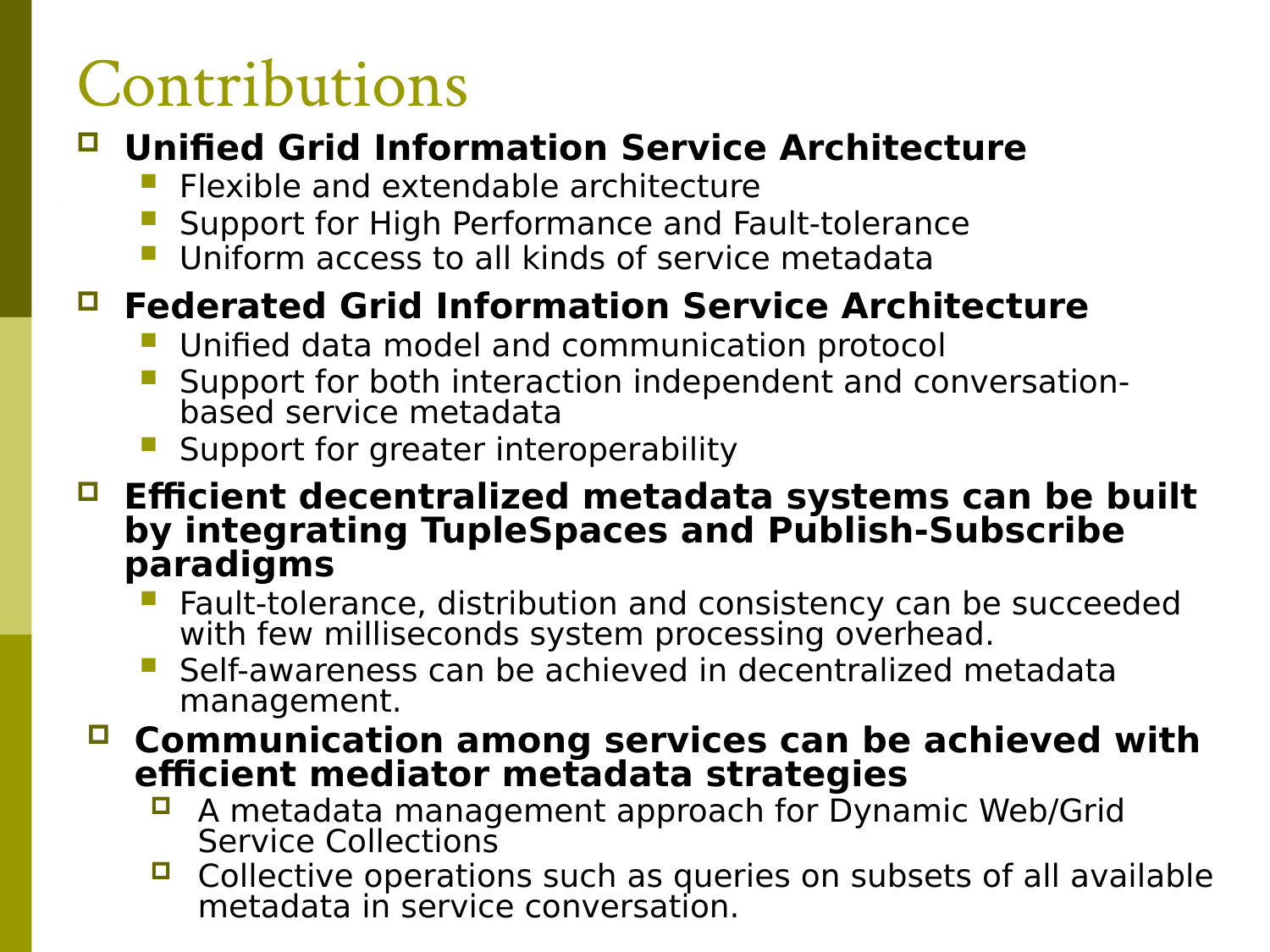

# Contributions
Unified Grid Information Service Architecture
Flexible and extendable architecture
Support for High Performance and Fault-tolerance
Uniform access to all kinds of service metadata
Federated Grid Information Service Architecture
Unified data model and communication protocol
Support for both interaction independent and conversation-based service metadata
Support for greater interoperability

Efficient decentralized metadata systems can be built by integrating TupleSpaces and Publish-Subscribe paradigms
Fault-tolerance, distribution and consistency can be succeeded with few milliseconds system processing overhead.
Self-awareness can be achieved in decentralized metadata management.

Communication among services can be achieved with efficient mediator metadata strategies
A metadata management approach for Dynamic Web/Grid Service Collections
Collective operations such as queries on subsets of all available  metadata in service conversation.

34 of 34